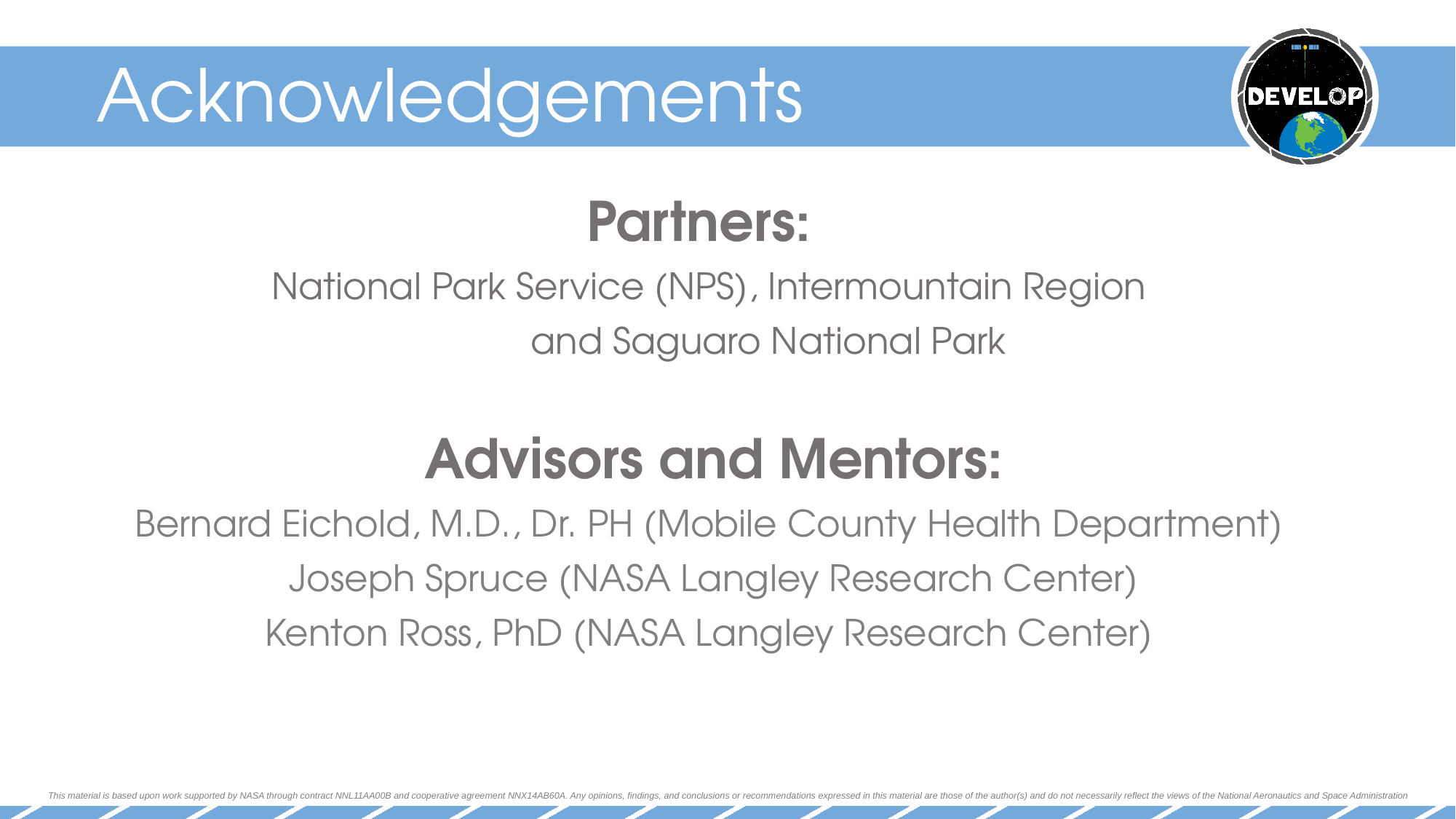

Partners:
National Park Service (NPS), Intermountain Region
	and Saguaro National Park

Advisors and Mentors:
Bernard Eichold, M.D., Dr. PH (Mobile County Health Department)
Joseph Spruce (NASA Langley Research Center)
Kenton Ross, PhD (NASA Langley Research Center)